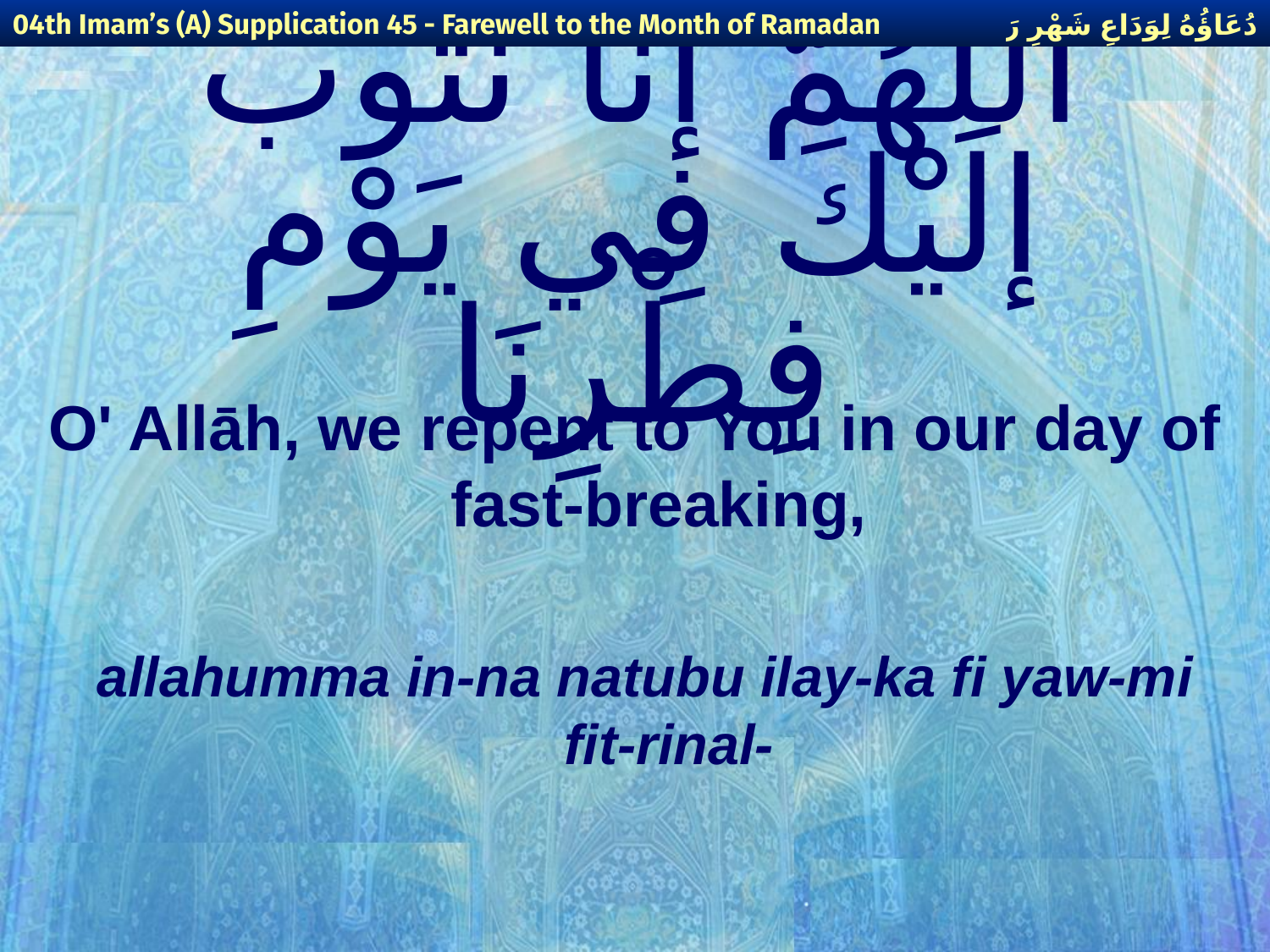

دُعَاؤُهُ لِوَدَاعِ شَهْرِ رَمَضَانَ
04th Imam’s (A) Supplication 45 - Farewell to the Month of Ramadan
# أللَّهُمَّ إنَّا نَتُوبُ إلَيْكَ فِي يَوْمِ فِطْرِنَا
O' Allāh, we repent to You in our day of fast-breaking,
allahumma in-na natubu ilay-ka fi yaw-mi fit-rinal-